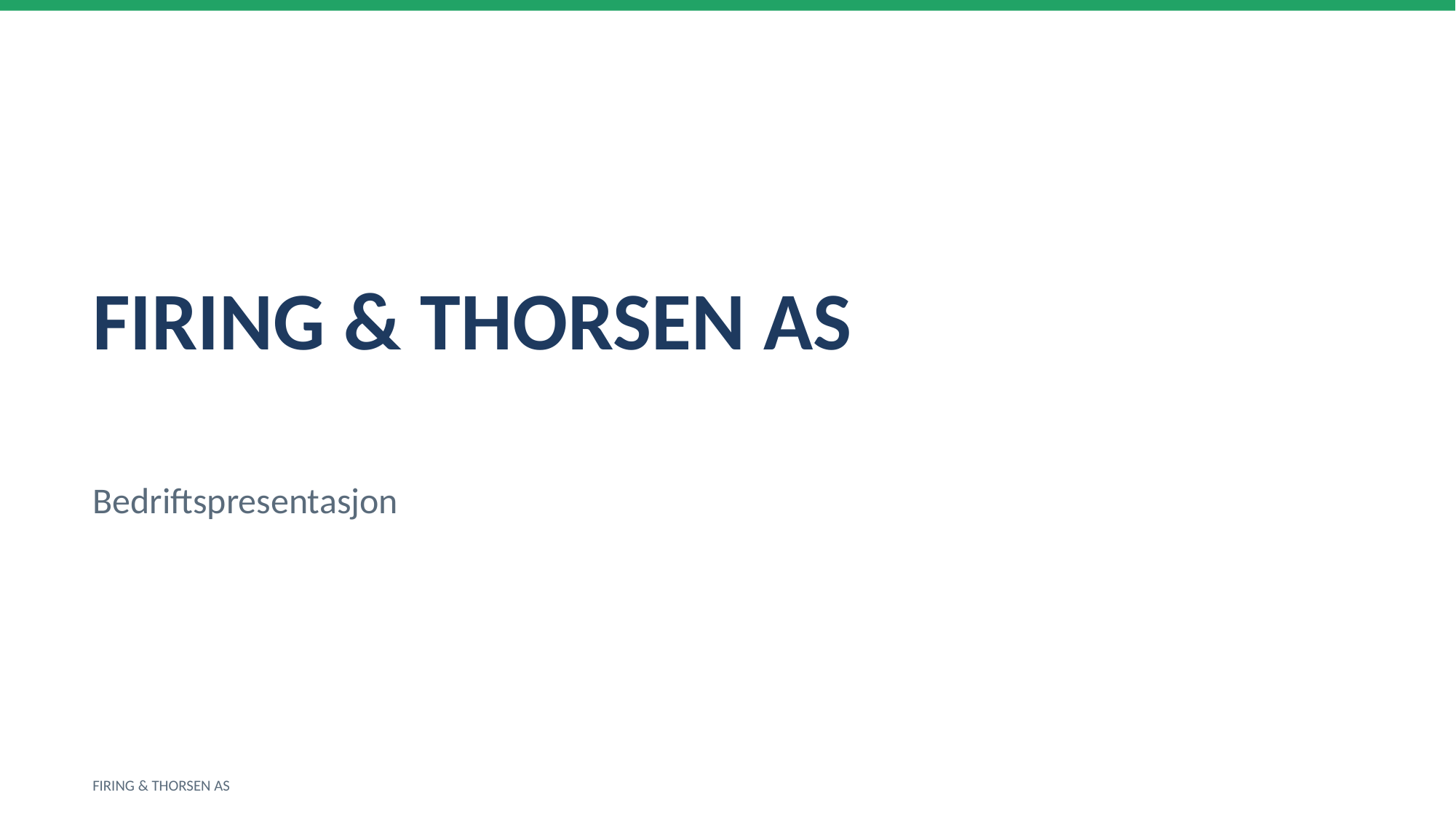

FIRING & THORSEN AS
Bedriftspresentasjon
FIRING & THORSEN AS